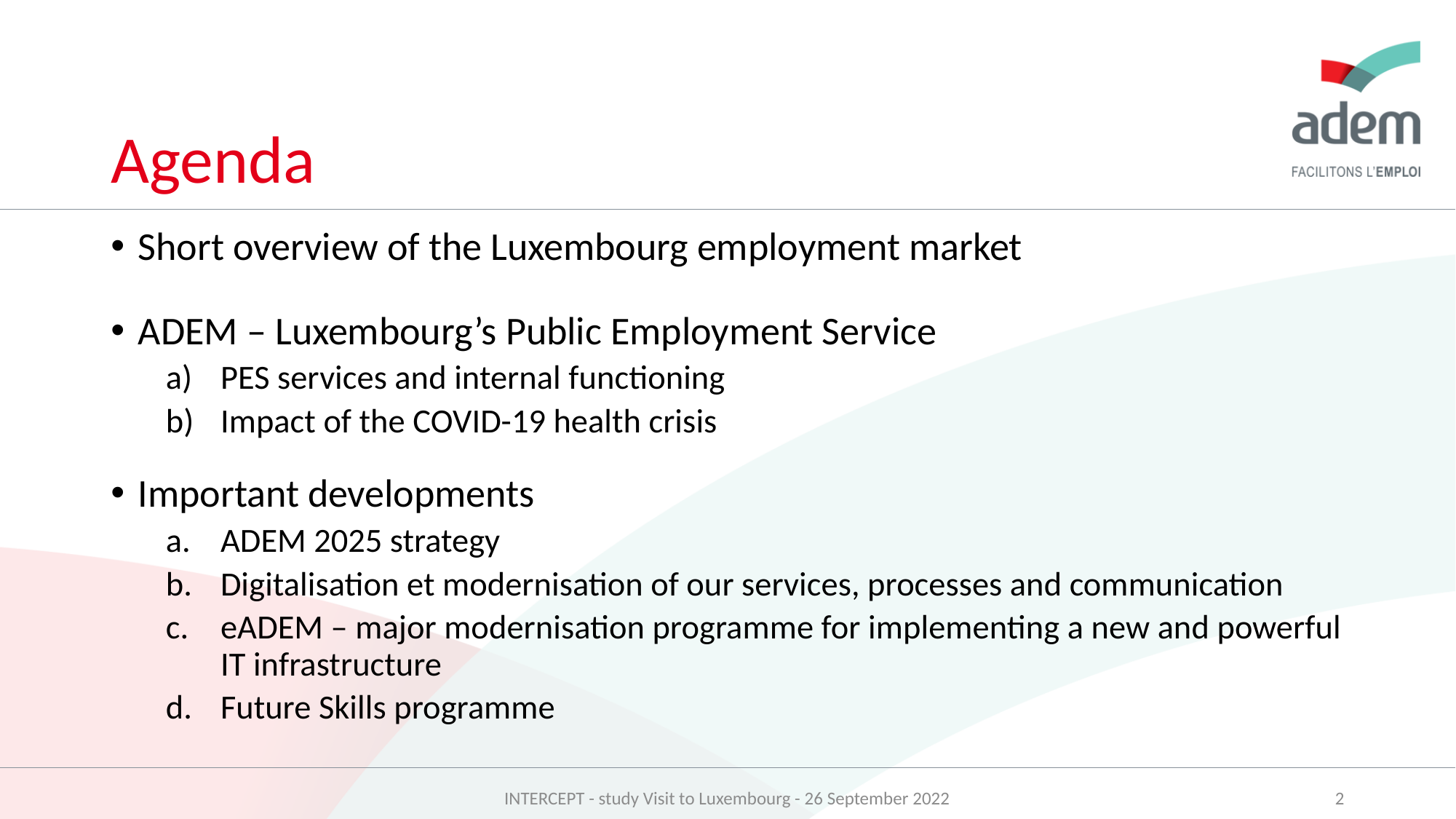

# Agenda
Short overview of the Luxembourg employment market

ADEM – Luxembourg’s Public Employment Service
PES services and internal functioning
Impact of the COVID-19 health crisis

Important developments
ADEM 2025 strategy
Digitalisation et modernisation of our services, processes and communication
eADEM – major modernisation programme for implementing a new and powerful IT infrastructure
Future Skills programme

INTERCEPT - study Visit to Luxembourg - 26 September 2022
2